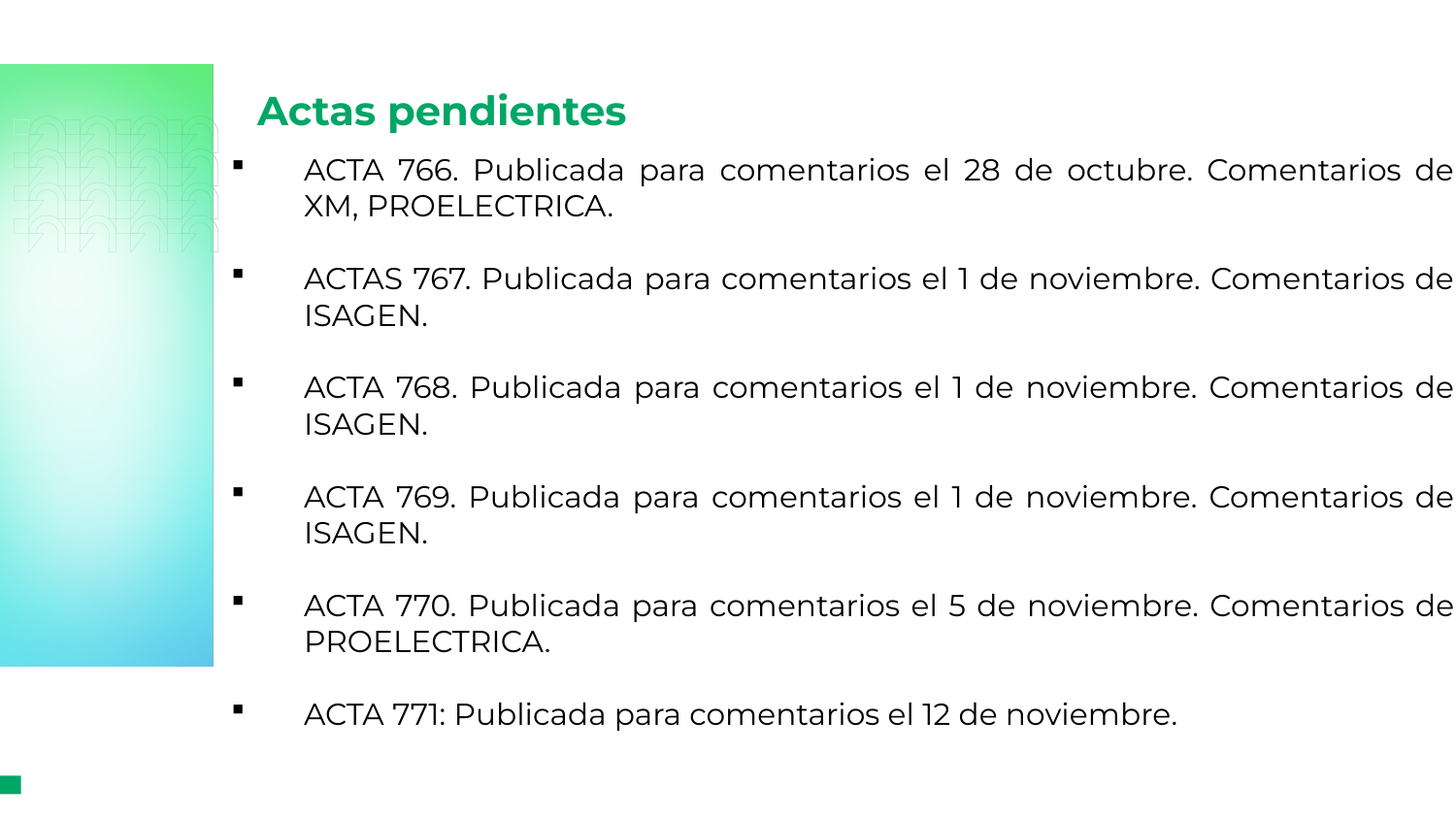

ACTA 766. Publicada para comentarios el 28 de octubre. Comentarios de XM, PROELECTRICA.

ACTAS 767. Publicada para comentarios el 1 de noviembre. Comentarios de ISAGEN.

ACTA 768. Publicada para comentarios el 1 de noviembre. Comentarios de ISAGEN.

ACTA 769. Publicada para comentarios el 1 de noviembre. Comentarios de ISAGEN.

ACTA 770. Publicada para comentarios el 5 de noviembre. Comentarios de PROELECTRICA.

ACTA 771: Publicada para comentarios el 12 de noviembre.
Actas pendientes